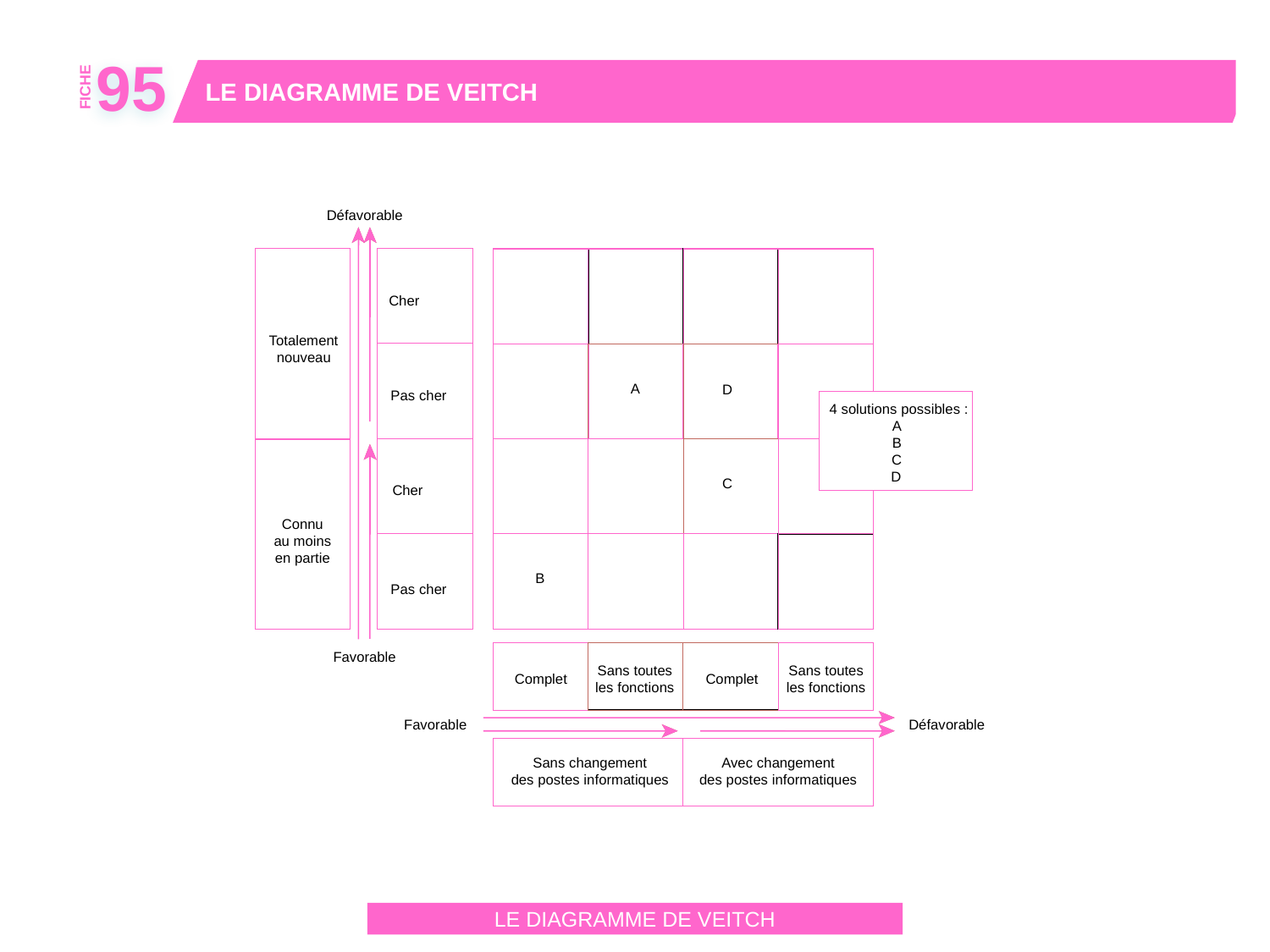

95

LE DIAGRAMME DE VEITCH
FICHE
Défavorable

Cher
Totalement
nouveau

A
D
Pas cher

4 solutions possibles :
A
B

C

D
C
Cher
Connu
au moins
en partie

B
Pas cher

Favorable
Sans toutes
les fonctions
Sans toutes
les fonctions
Complet
Complet

Favorable
Défavorable

Sans changement
des postes informatiques
Avec changement
des postes informatiques
LE DIAGRAMME DE VEITCH